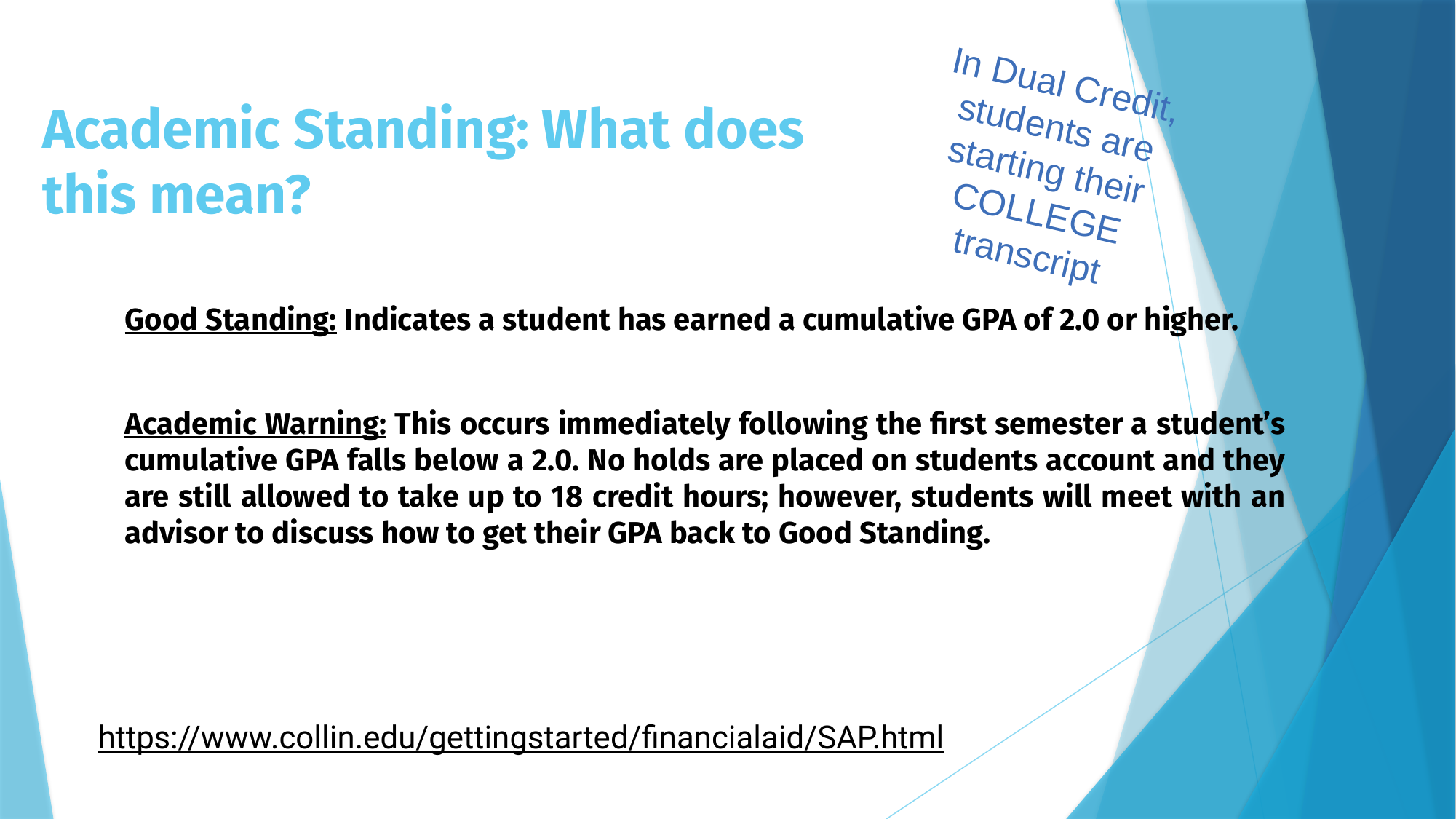

In Dual Credit, students are starting their COLLEGE transcript
# Academic Standing: What does this mean?
Good Standing: Indicates a student has earned a cumulative GPA of 2.0 or higher.
Academic Warning: This occurs immediately following the first semester a student’s cumulative GPA falls below a 2.0. No holds are placed on students account and they are still allowed to take up to 18 credit hours; however, students will meet with an advisor to discuss how to get their GPA back to Good Standing.
https://www.collin.edu/gettingstarted/financialaid/SAP.html